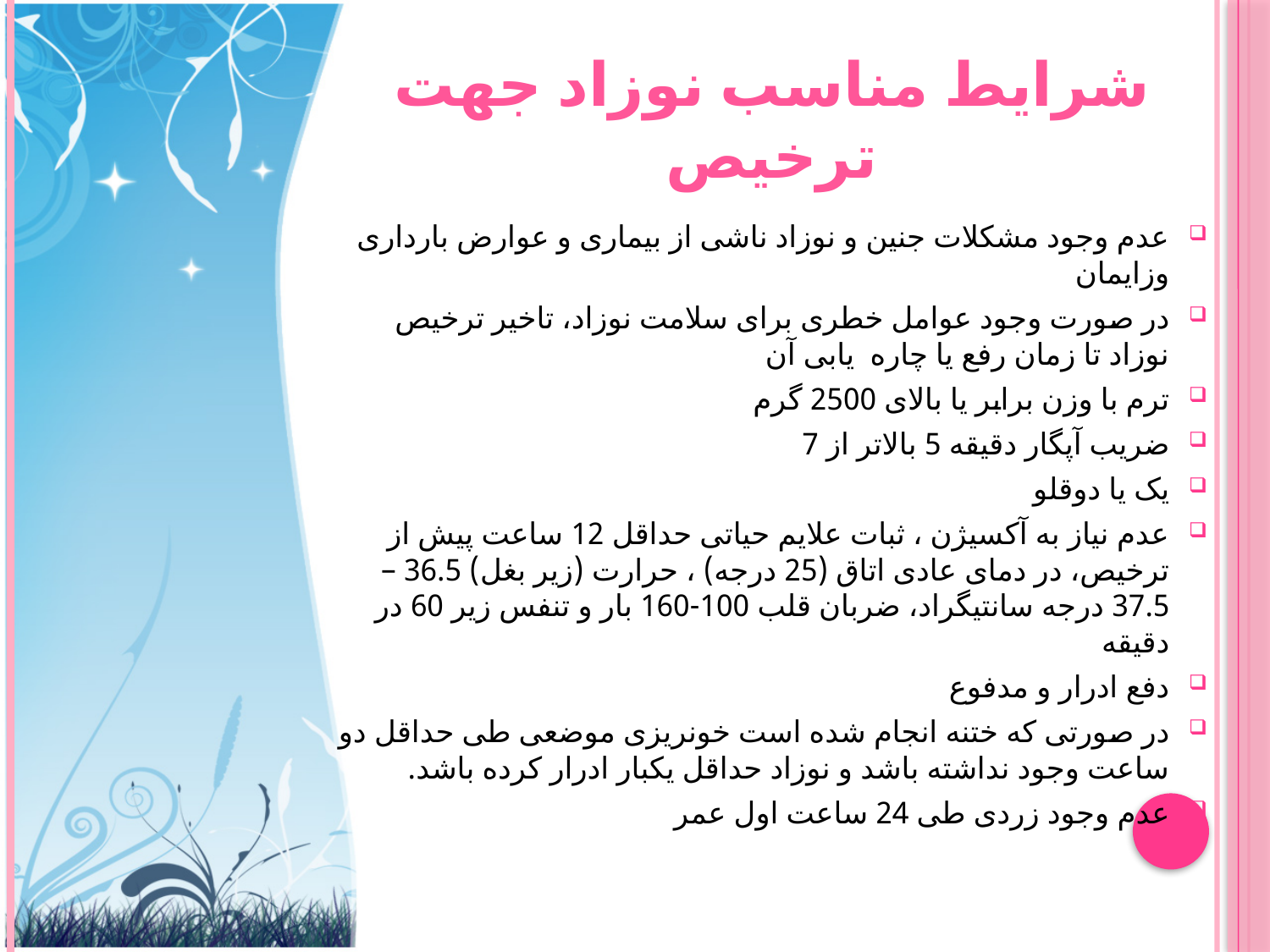

# شرایط مناسب نوزاد جهت ترخیص
عدم وجود مشکلات جنین و نوزاد ناشی از بیماری و عوارض بارداری وزایمان
در صورت وجود عوامل خطری برای سلامت نوزاد، تاخیر ترخیص نوزاد تا زمان رفع یا چاره  یابی آن
ترم با وزن برابر یا بالای 2500 گرم
ضریب آپگار دقیقه 5 بالاتر از 7
یک یا دوقلو
عدم نیاز به آکسیژن ، ثبات علایم حیاتی حداقل 12 ساعت پیش از ترخیص، در دمای عادی اتاق (25 درجه) ، حرارت (زیر بغل) 36.5 – 37.5 درجه سانتیگراد، ضربان قلب 100-160 بار و تنفس زیر 60 در دقیقه
دفع ادرار و مدفوع
در صورتی که ختنه انجام شده است خونریزی موضعی طی حداقل دو ساعت وجود نداشته باشد و نوزاد حداقل یکبار ادرار کرده باشد.
عدم وجود زردی طی 24 ساعت اول عمر